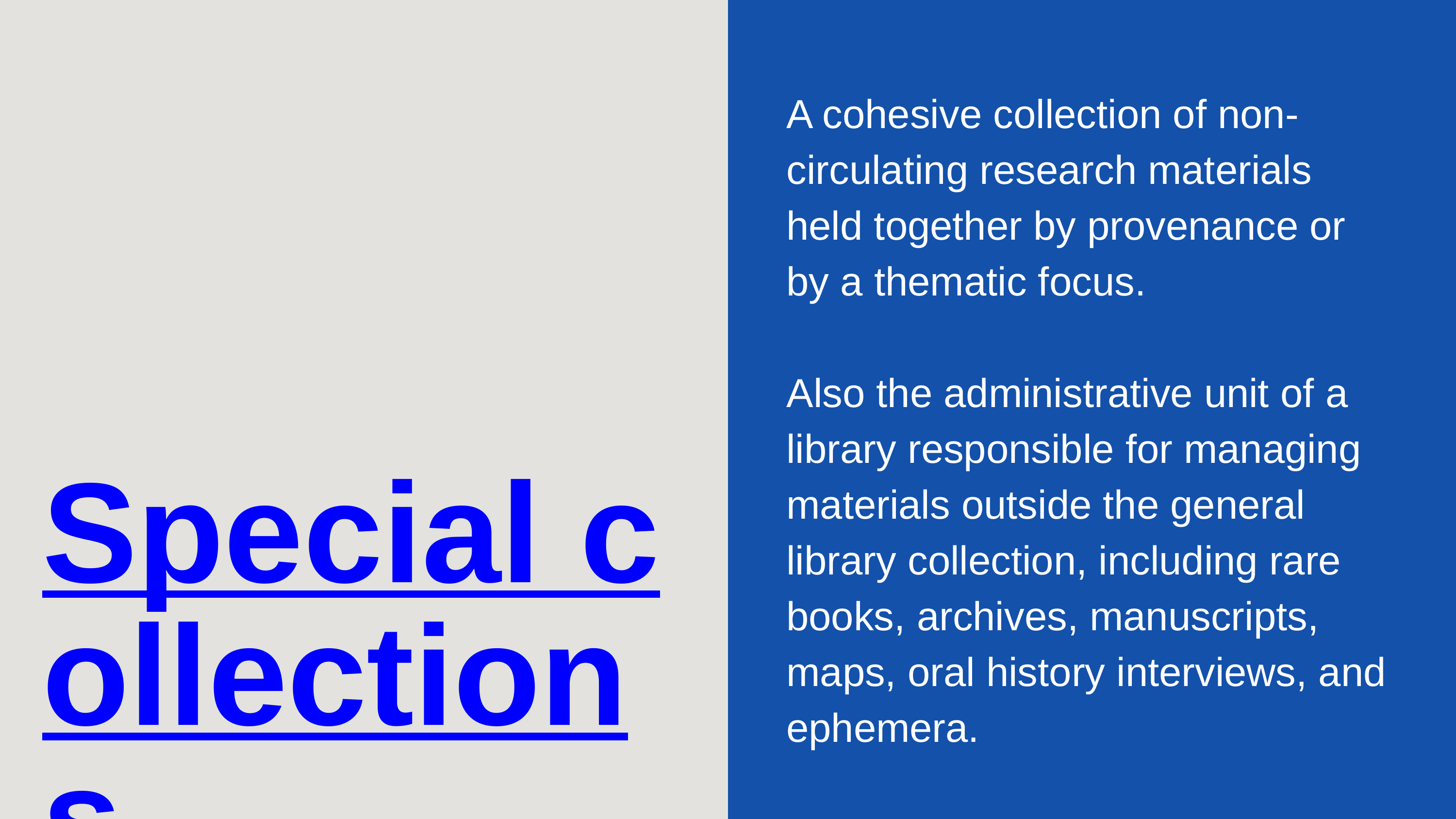

A cohesive collection of non-circulating research materials held together by provenance or by a thematic focus.

Also the administrative unit of a library responsible for managing materials outside the general library collection, including rare books, archives, manuscripts, maps, oral history interviews, and ephemera.

Special collections